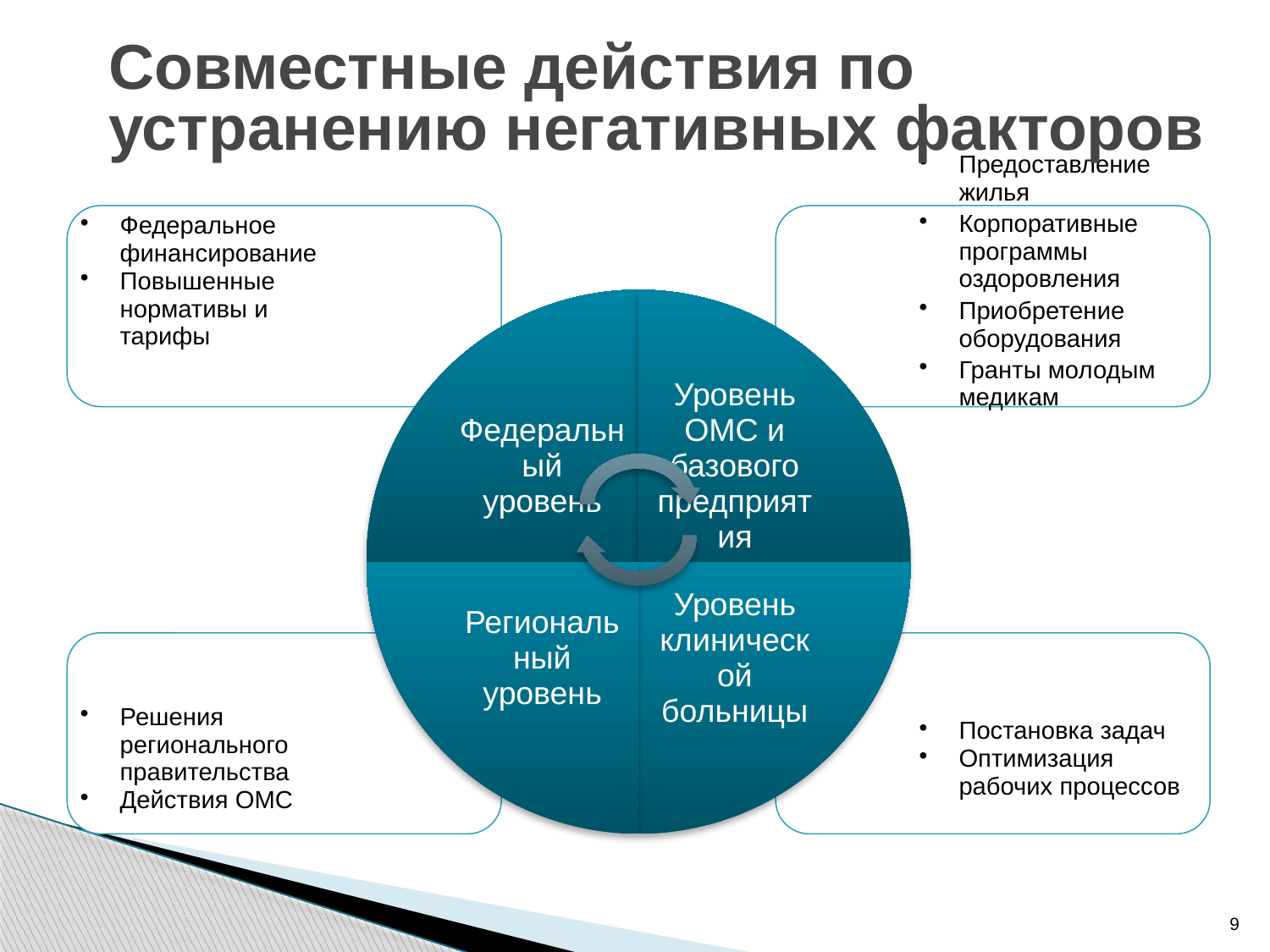

# Совместные действия по устранению негативных факторов
Федеральный уровень
Уровень ОМС и базового предприятия
Предоставление жилья
Уровень клинической больницы
Оптимизация рабочих процессов
Региональный уровень
Решения регионального правительства
Действия ОМС
Повышенные нормативы и тарифы
Корпоративные программы оздоровления
Приобретение оборудования
Постановка задач
Гранты молодым медикам
Федеральное финансирование
9